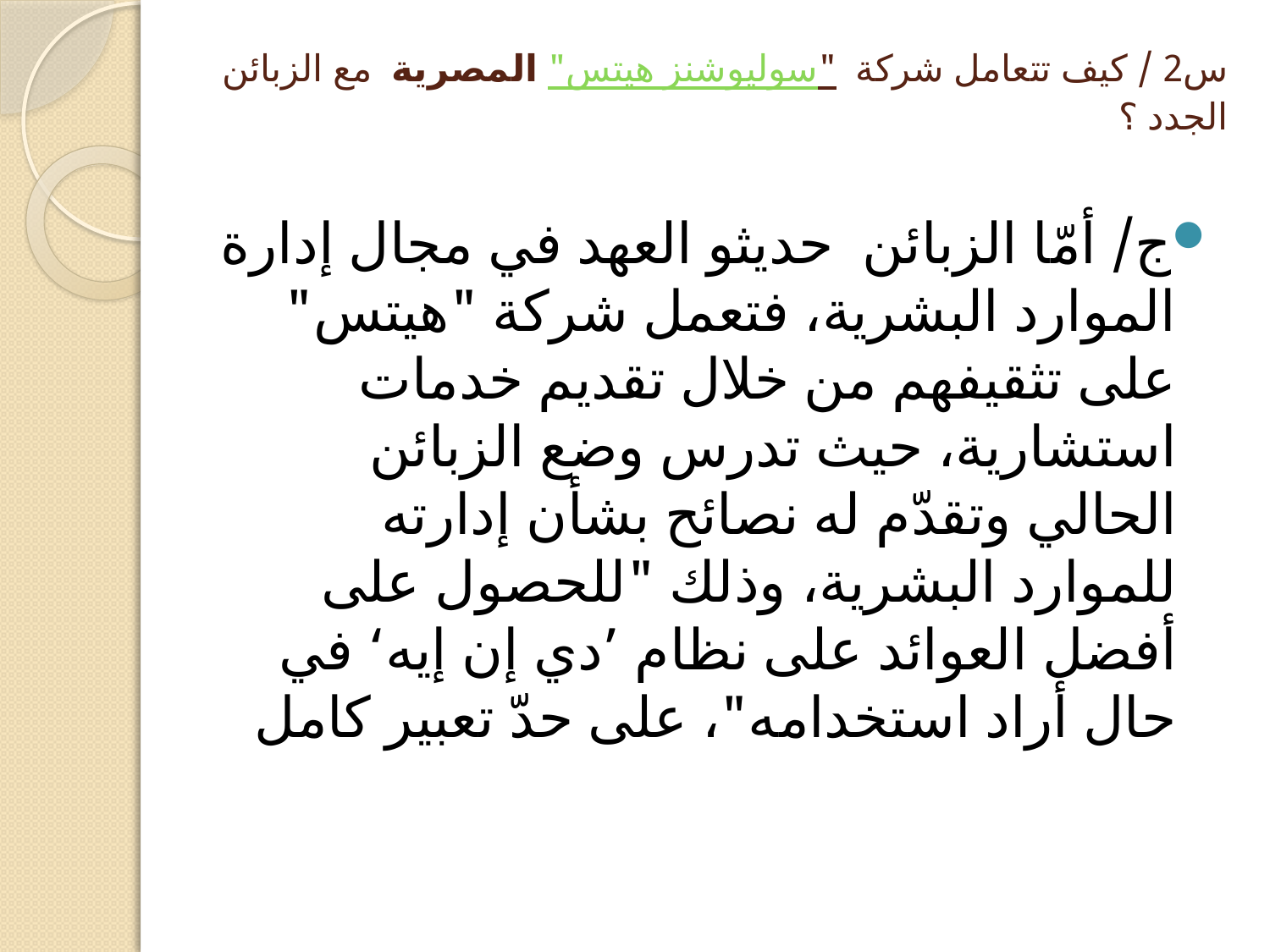

# س2 / كيف تتعامل شركة  "هيتس سوليوشنز" المصرية  مع الزبائن الجدد ؟
ج/ أمّا الزبائن  حديثو العهد في مجال إدارة الموارد البشرية، فتعمل شركة "هيتس" على تثقيفهم من خلال تقديم خدمات استشارية، حيث تدرس وضع الزبائن  الحالي وتقدّم له نصائح بشأن إدارته للموارد البشرية، وذلك "للحصول على أفضل العوائد على نظام ’دي إن إيه‘ في حال أراد استخدامه"، على حدّ تعبير كامل